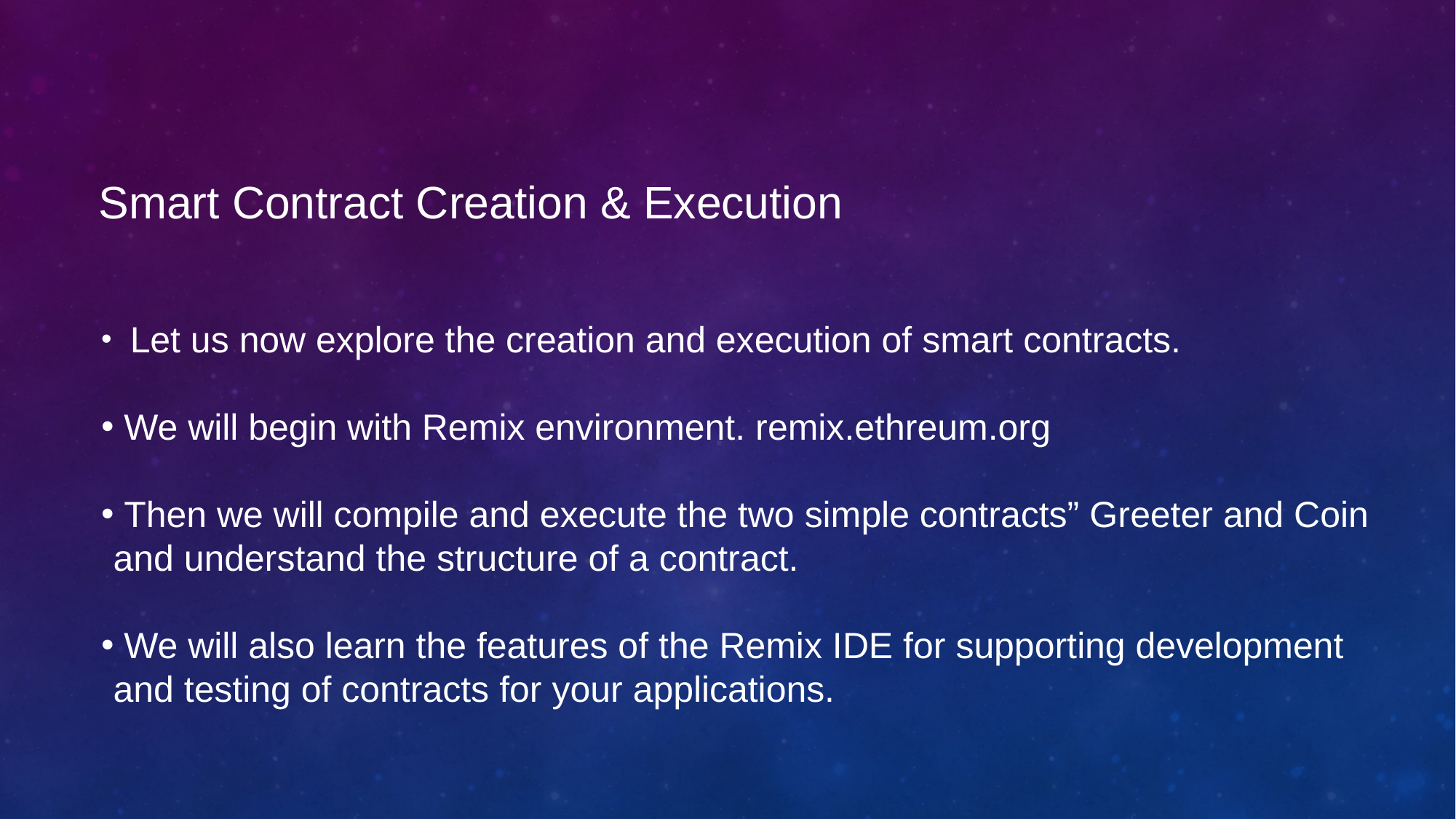

# Smart Contract Creation & Execution
  Let us now explore the creation and execution of smart contracts.

 We will begin with Remix environment. remix.ethreum.org

 Then we will compile and execute the two simple contracts” Greeter and Coin and understand the structure of a contract.

 We will also learn the features of the Remix IDE for supporting development and testing of contracts for your applications.